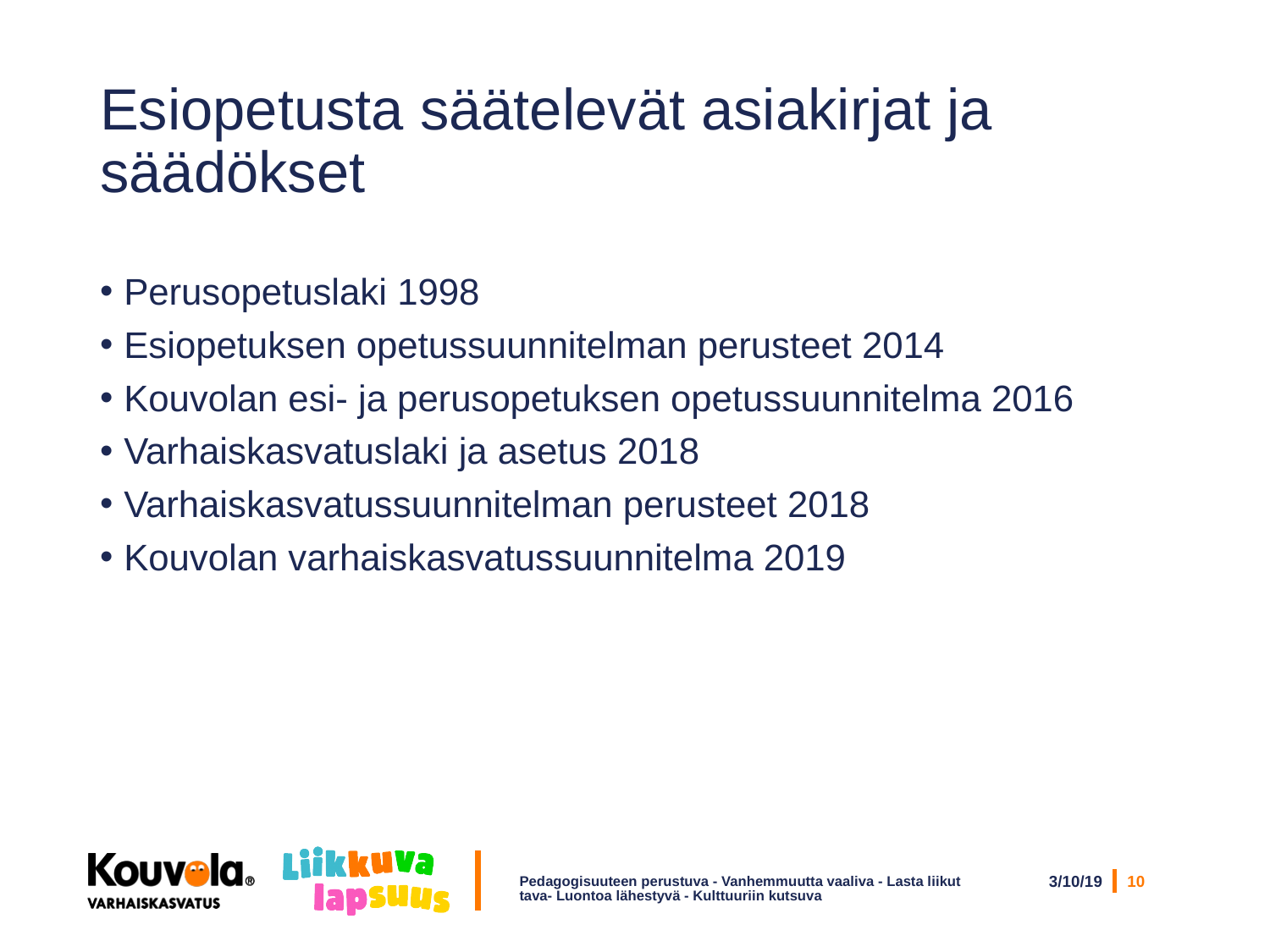

# Esiopetusta säätelevät asiakirjat ja säädökset
Perusopetuslaki 1998
Esiopetuksen opetussuunnitelman perusteet 2014
Kouvolan esi- ja perusopetuksen opetussuunnitelma 2016
Varhaiskasvatuslaki ja asetus 2018
Varhaiskasvatussuunnitelman perusteet 2018
Kouvolan varhaiskasvatussuunnitelma 2019

Pedagogisuuteen perustuva - Vanhemmuutta vaaliva - Lasta liikuttava- Luontoa lähestyvä - Kulttuuriin kutsuva
3/10/19
10